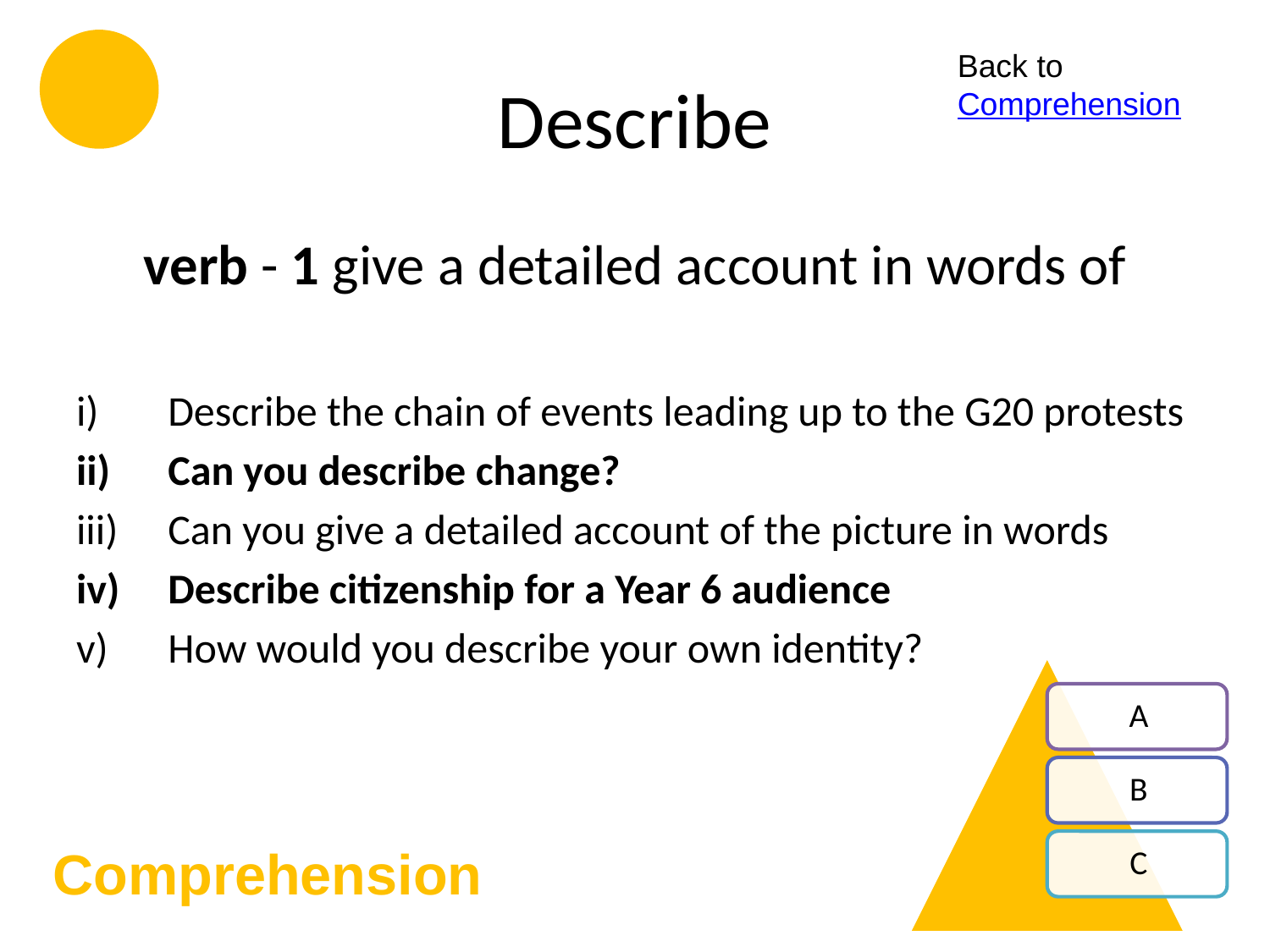

# Describe
Back to Comprehension
verb - 1 give a detailed account in words of

Describe the chain of events leading up to the G20 protests
Can you describe change?
Can you give a detailed account of the picture in words
Describe citizenship for a Year 6 audience
How would you describe your own identity?
A
B
C
Comprehension